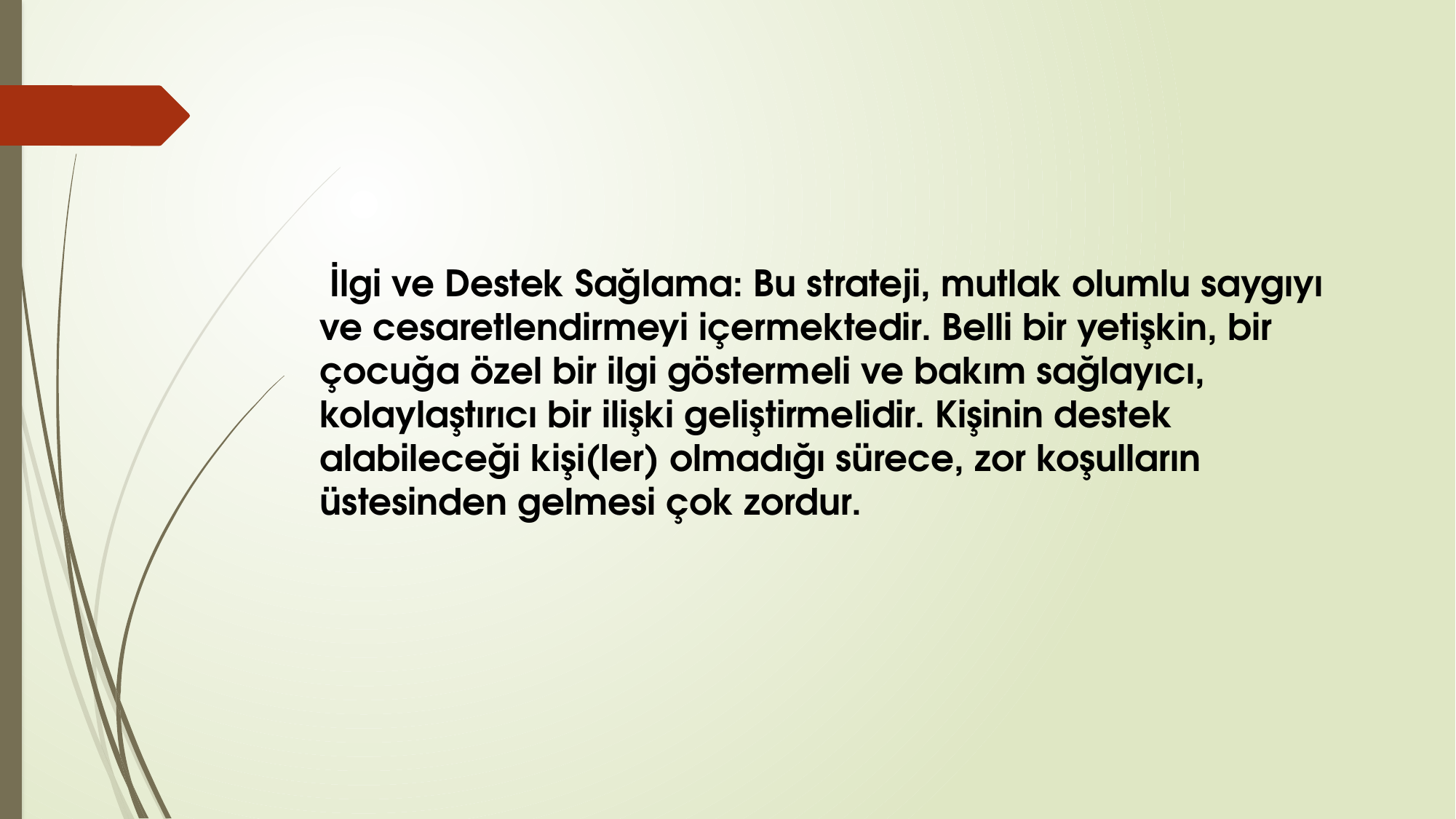

#
 İlgi ve Destek Sağlama: Bu strateji, mutlak olumlu saygıyı ve cesaretlendirmeyi içermektedir. Belli bir yetişkin, bir çocuğa özel bir ilgi göstermeli ve bakım sağlayıcı, kolaylaştırıcı bir ilişki geliştirmelidir. Kişinin destek alabileceği kişi(ler) olmadığı sürece, zor koşulların üstesinden gelmesi çok zordur.